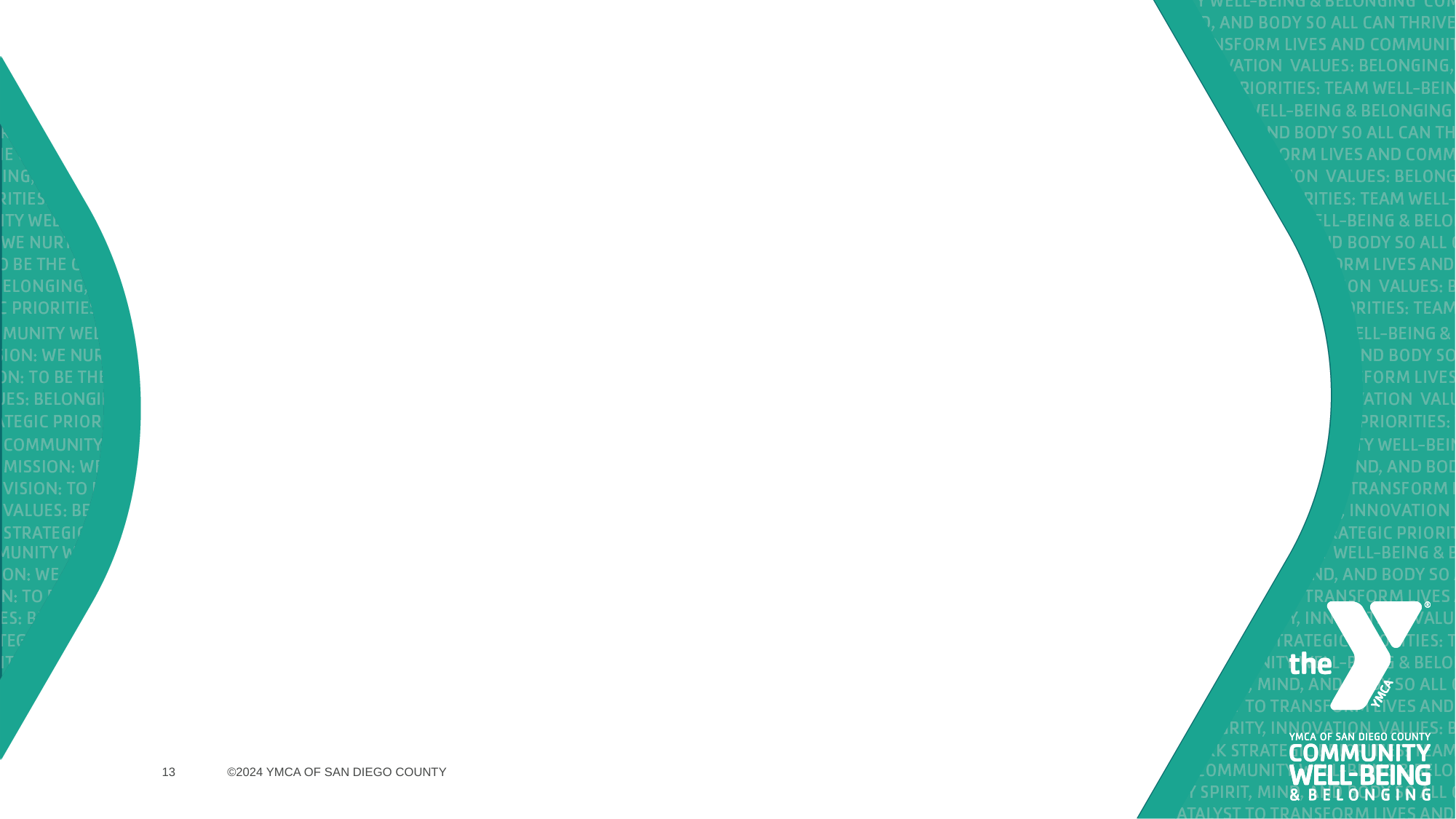

#

13
©2024 YMCA OF SAN DIEGO COUNTY